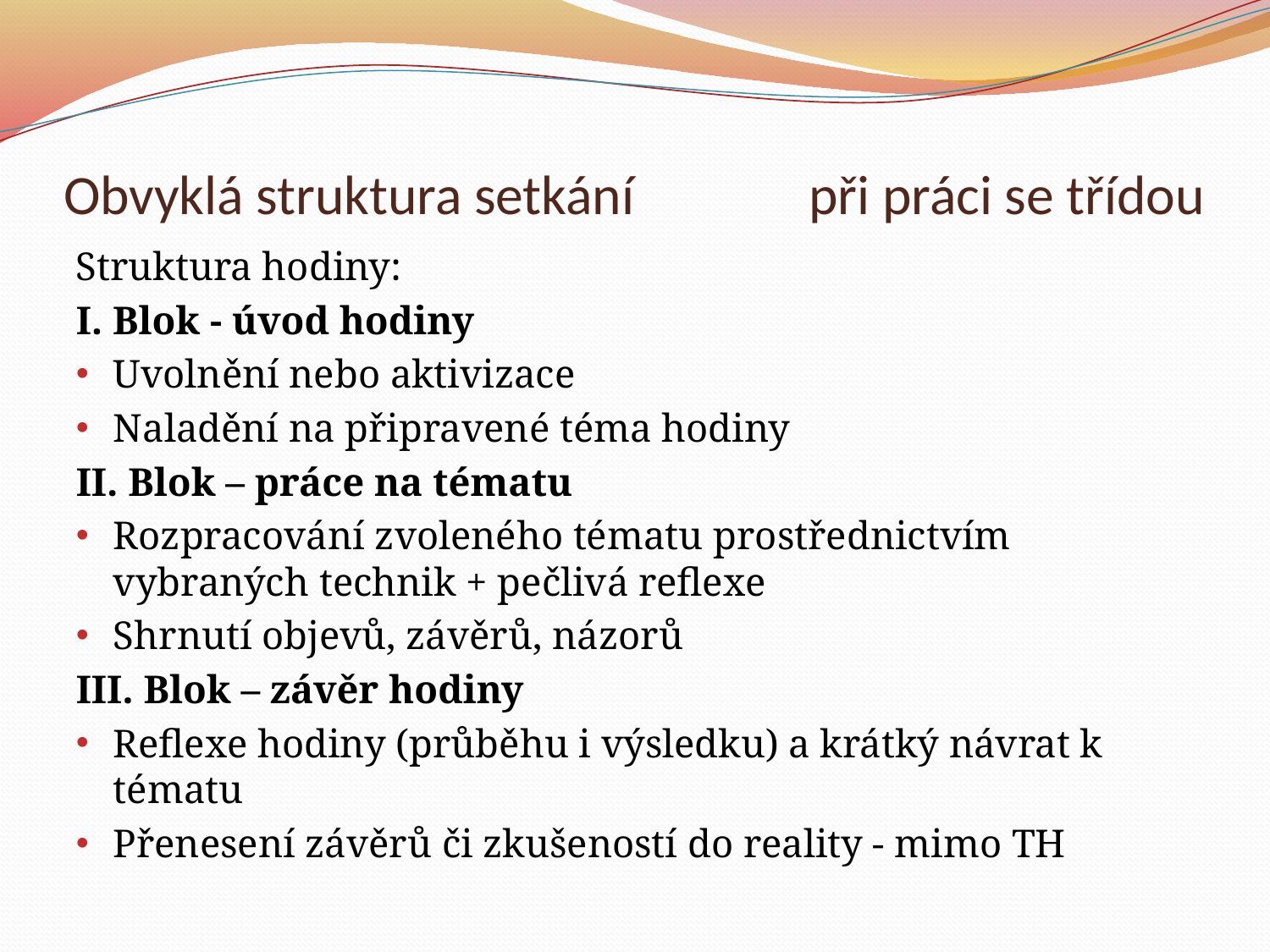

# Obvyklá struktura setkání              při práci se třídou
Struktura hodiny:
I. Blok - úvod hodiny
Uvolnění nebo aktivizace
Naladění na připravené téma hodiny
II. Blok – práce na tématu
Rozpracování zvoleného tématu prostřednictvím vybraných technik + pečlivá reflexe
Shrnutí objevů, závěrů, názorů
III. Blok – závěr hodiny
Reflexe hodiny (průběhu i výsledku) a krátký návrat k tématu
Přenesení závěrů či zkušeností do reality - mimo TH